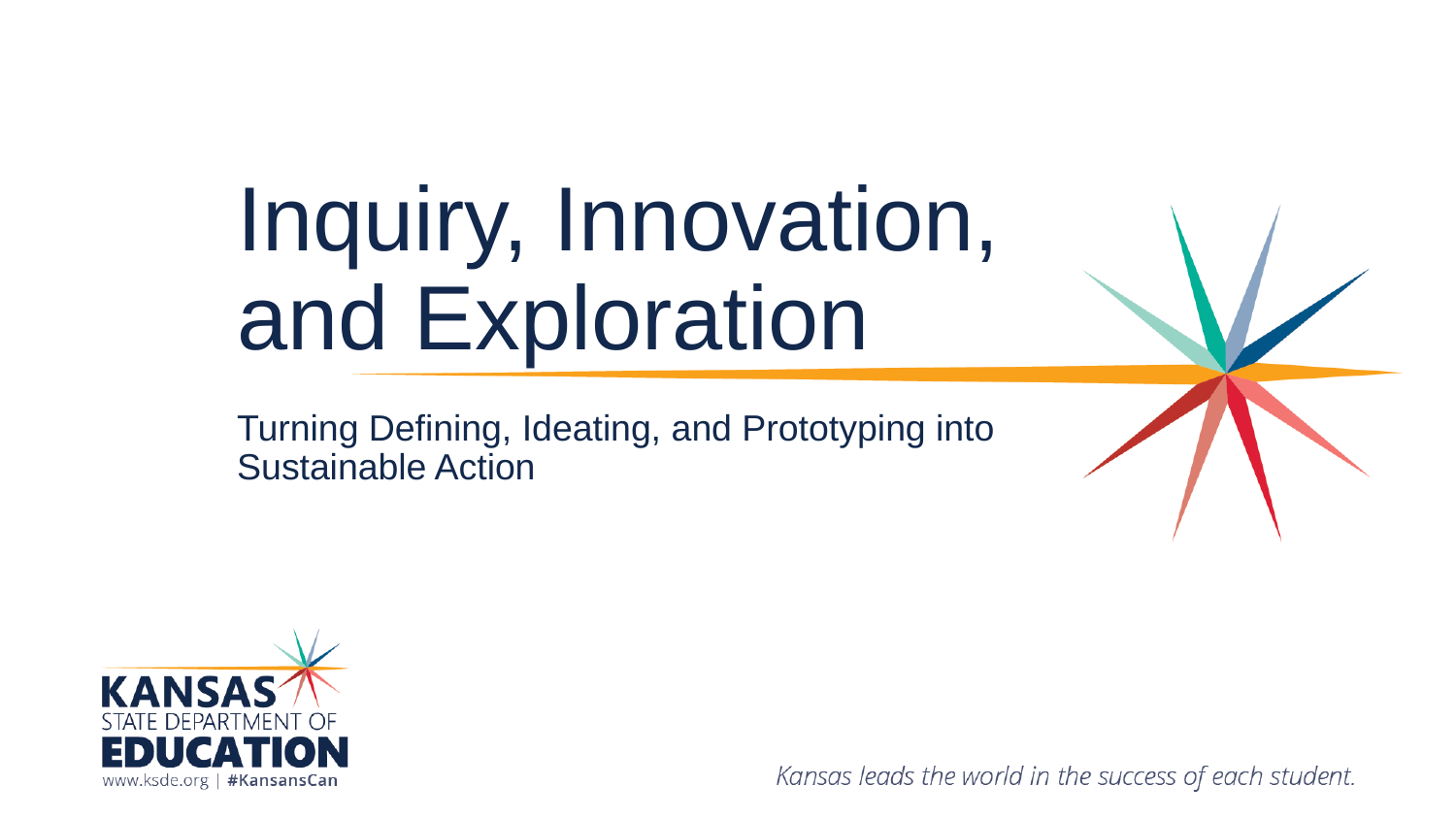

# Inquiry, Innovation, and Exploration
Turning Defining, Ideating, and Prototyping into Sustainable Action